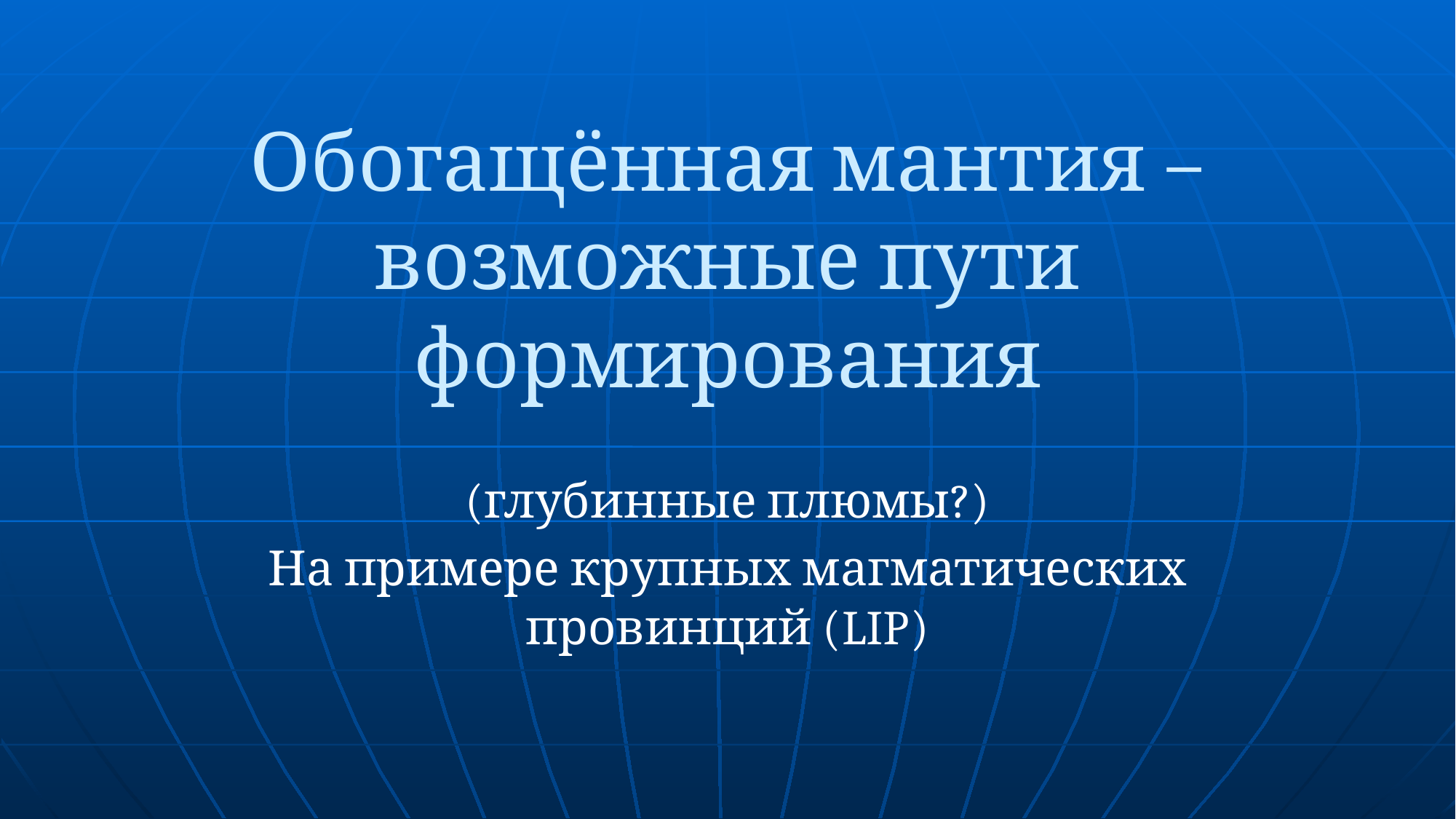

# Обогащённая мантия – возможные пути формирования
(глубинные плюмы?)
На примере крупных магматических провинций (LIP)